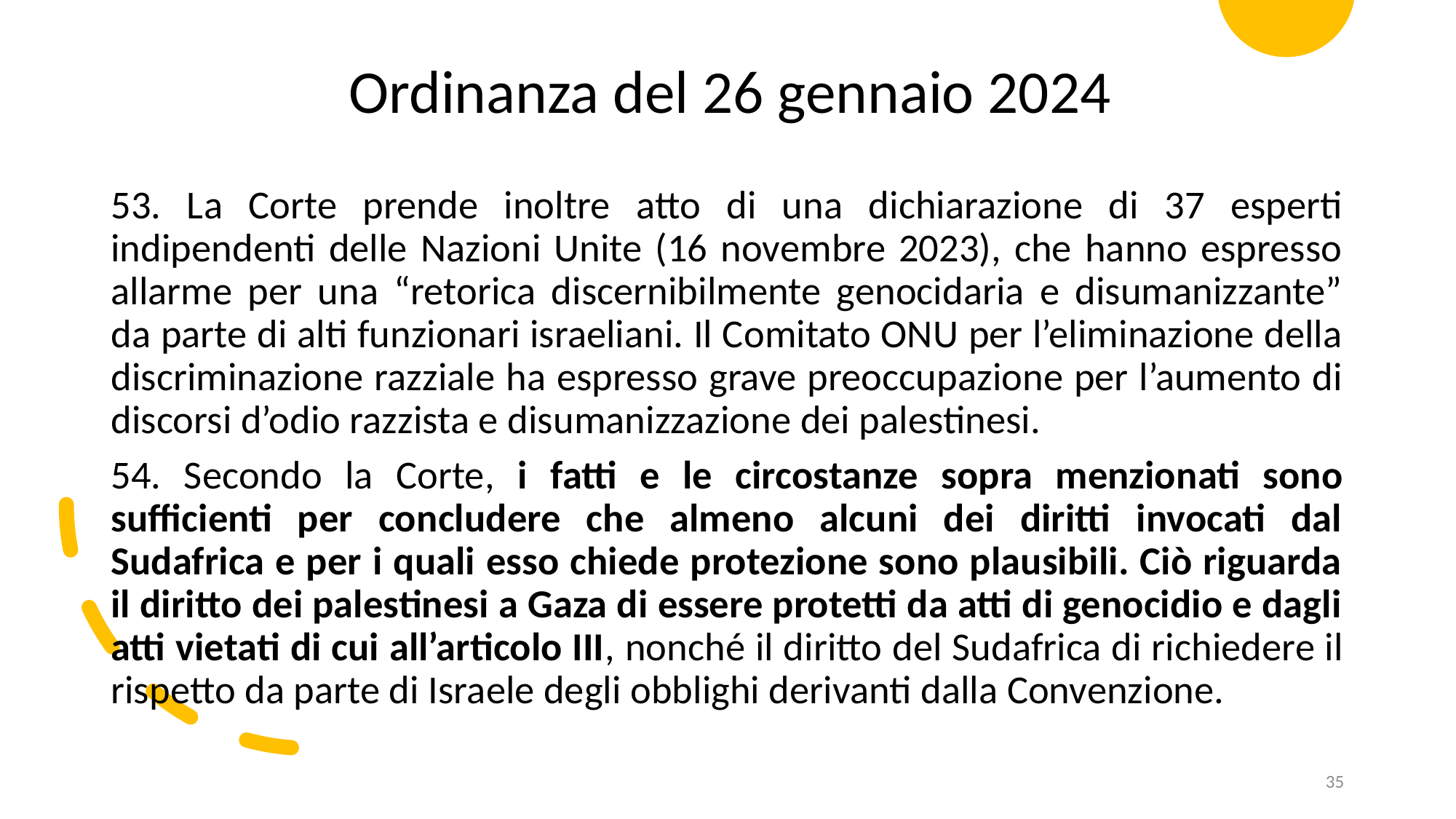

Ordinanza del 26 gennaio 2024
53. La Corte prende inoltre atto di una dichiarazione di 37 esperti indipendenti delle Nazioni Unite (16 novembre 2023), che hanno espresso allarme per una “retorica discernibilmente genocidaria e disumanizzante” da parte di alti funzionari israeliani. Il Comitato ONU per l’eliminazione della discriminazione razziale ha espresso grave preoccupazione per l’aumento di discorsi d’odio razzista e disumanizzazione dei palestinesi.
54. Secondo la Corte, i fatti e le circostanze sopra menzionati sono sufficienti per concludere che almeno alcuni dei diritti invocati dal Sudafrica e per i quali esso chiede protezione sono plausibili. Ciò riguarda il diritto dei palestinesi a Gaza di essere protetti da atti di genocidio e dagli atti vietati di cui all’articolo III, nonché il diritto del Sudafrica di richiedere il rispetto da parte di Israele degli obblighi derivanti dalla Convenzione.

35